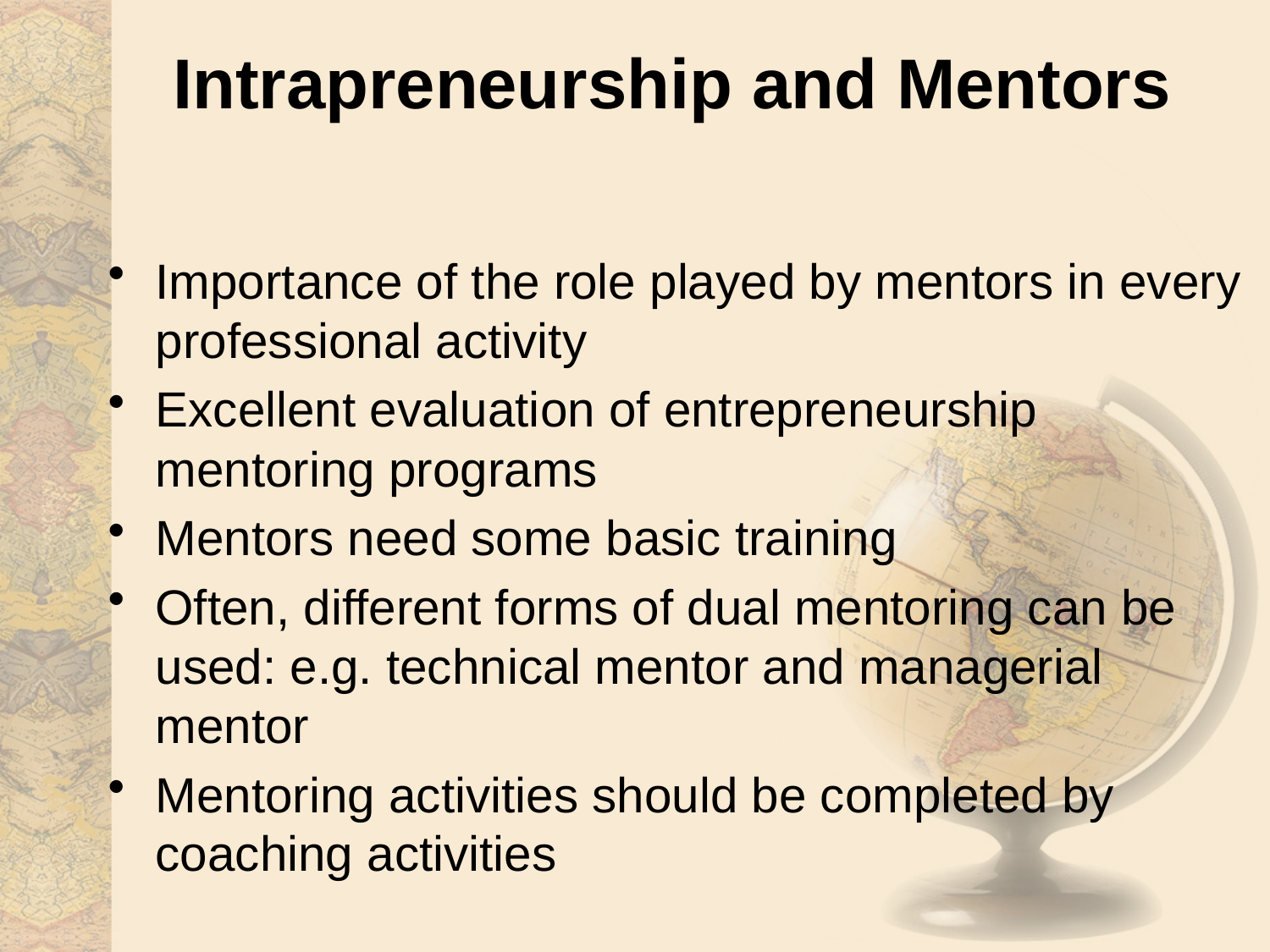

# Intrapreneurship and Mentors
Importance of the role played by mentors in every professional activity
Excellent evaluation of entrepreneurship mentoring programs
Mentors need some basic training
Often, different forms of dual mentoring can be used: e.g. technical mentor and managerial mentor
Mentoring activities should be completed by coaching activities